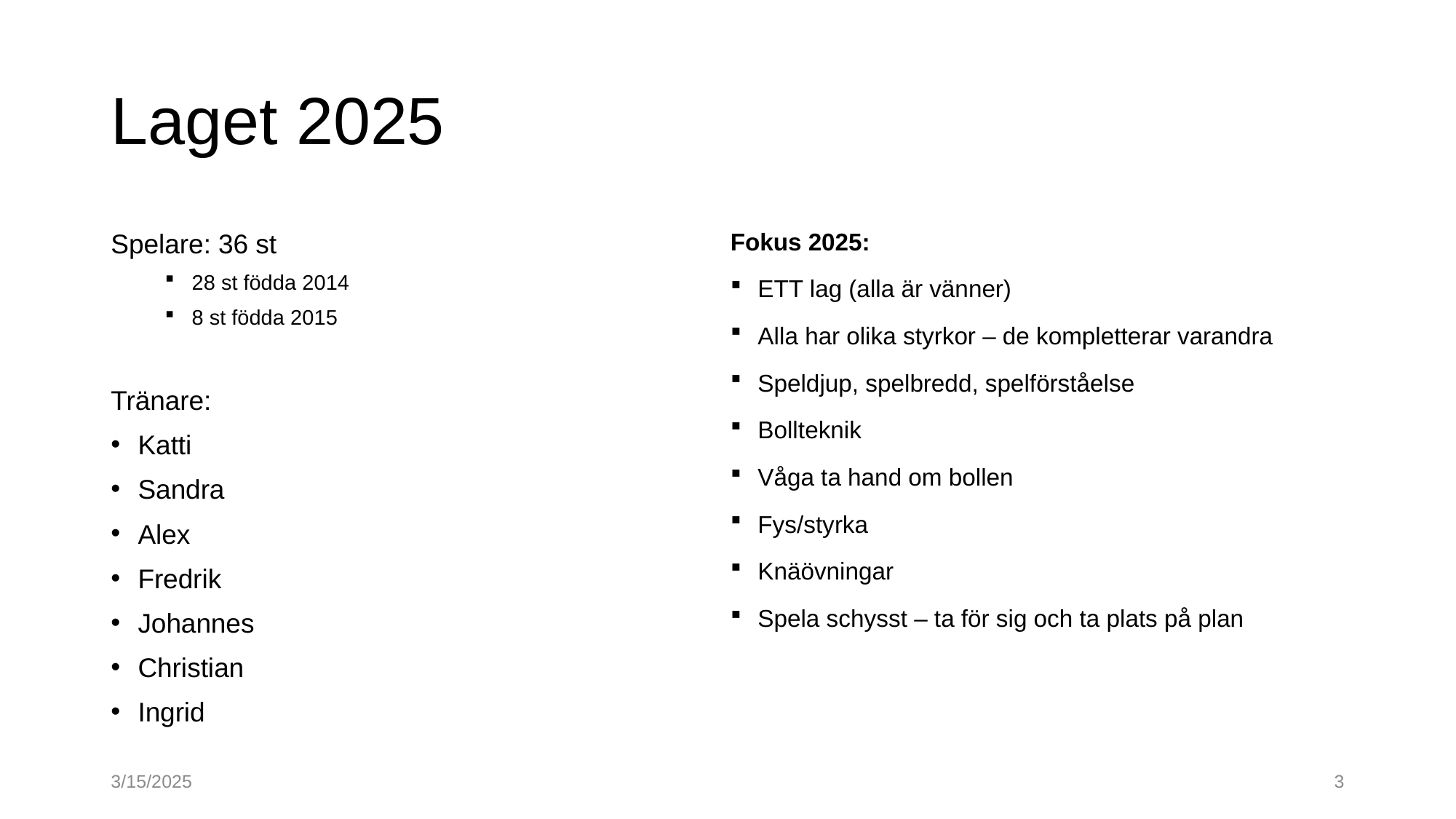

# Laget 2025
Spelare: 36 st
28 st födda 2014
8 st födda 2015

Tränare:
Katti
Sandra
Alex
Fredrik
Johannes
Christian
Ingrid

Fokus 2025:
ETT lag (alla är vänner)
Alla har olika styrkor – de kompletterar varandra
Speldjup, spelbredd, spelförståelse
Bollteknik
Våga ta hand om bollen
Fys/styrka
Knäövningar
Spela schysst – ta för sig och ta plats på plan

3/15/2025

3